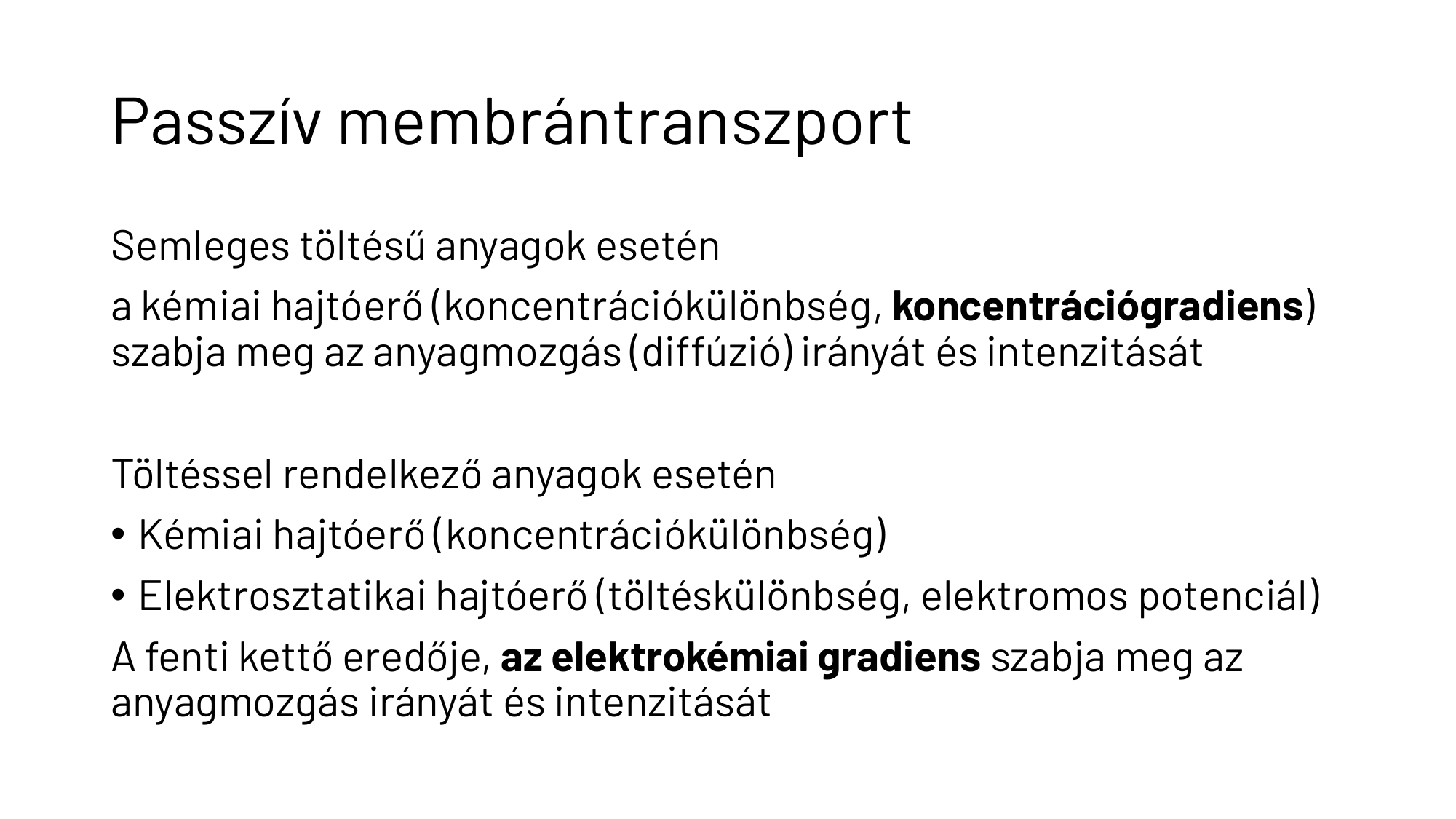

# Passzív membrántranszport
Semleges töltésű anyagok esetén
a kémiai hajtóerő (koncentrációkülönbség, koncentrációgradiens) szabja meg az anyagmozgás (diffúzió) irányát és intenzitását

Töltéssel rendelkező anyagok esetén
Kémiai hajtóerő (koncentrációkülönbség)
Elektrosztatikai hajtóerő (töltéskülönbség, elektromos potenciál)
A fenti kettő eredője, az elektrokémiai gradiens szabja meg az anyagmozgás irányát és intenzitását